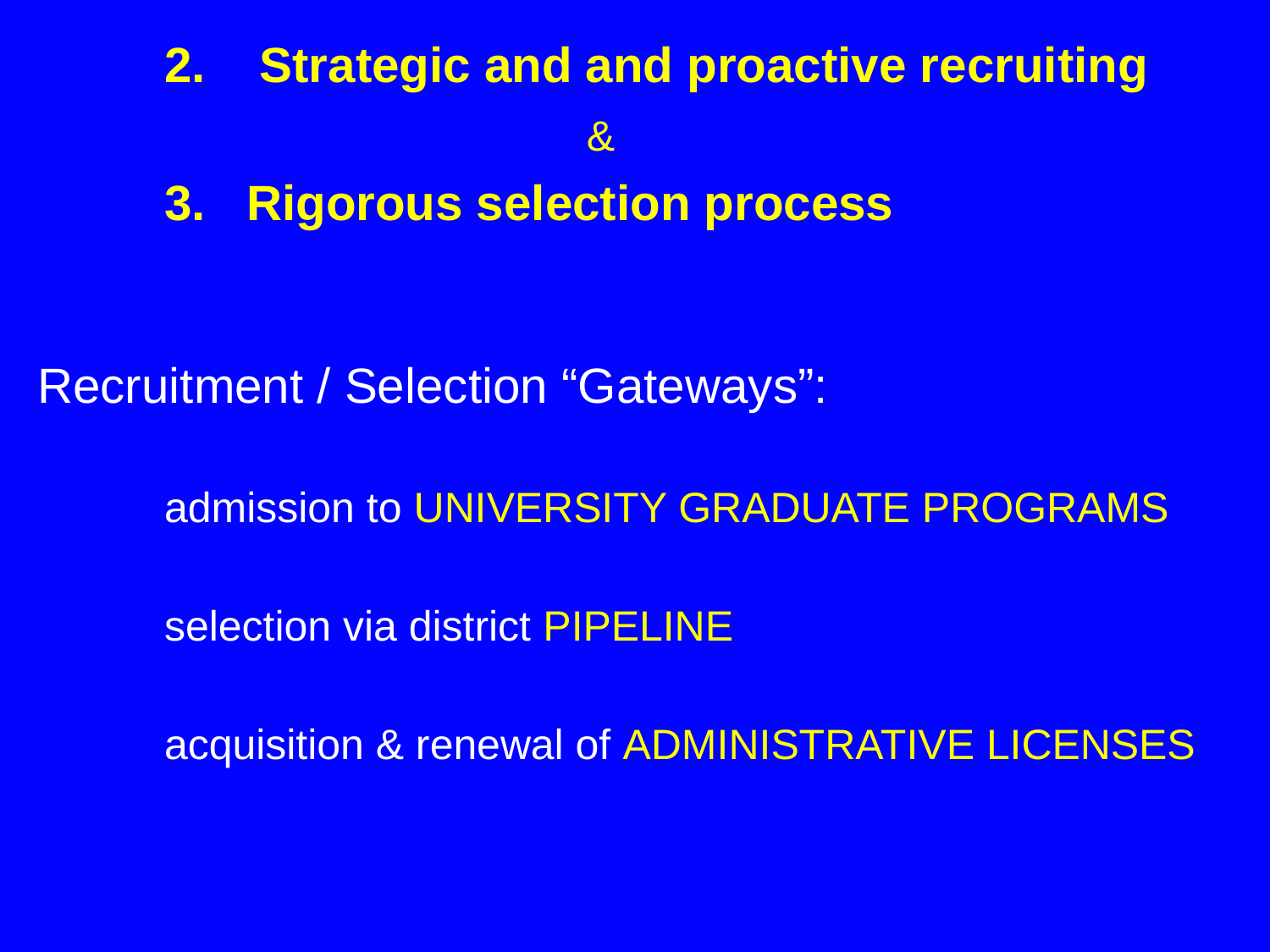

Strategic and and proactive recruiting
			   &
3.   Rigorous selection process

Recruitment / Selection “Gateways”:

	admission to UNIVERSITY GRADUATE PROGRAMS

	selection via district PIPELINE

	acquisition & renewal of ADMINISTRATIVE LICENSES